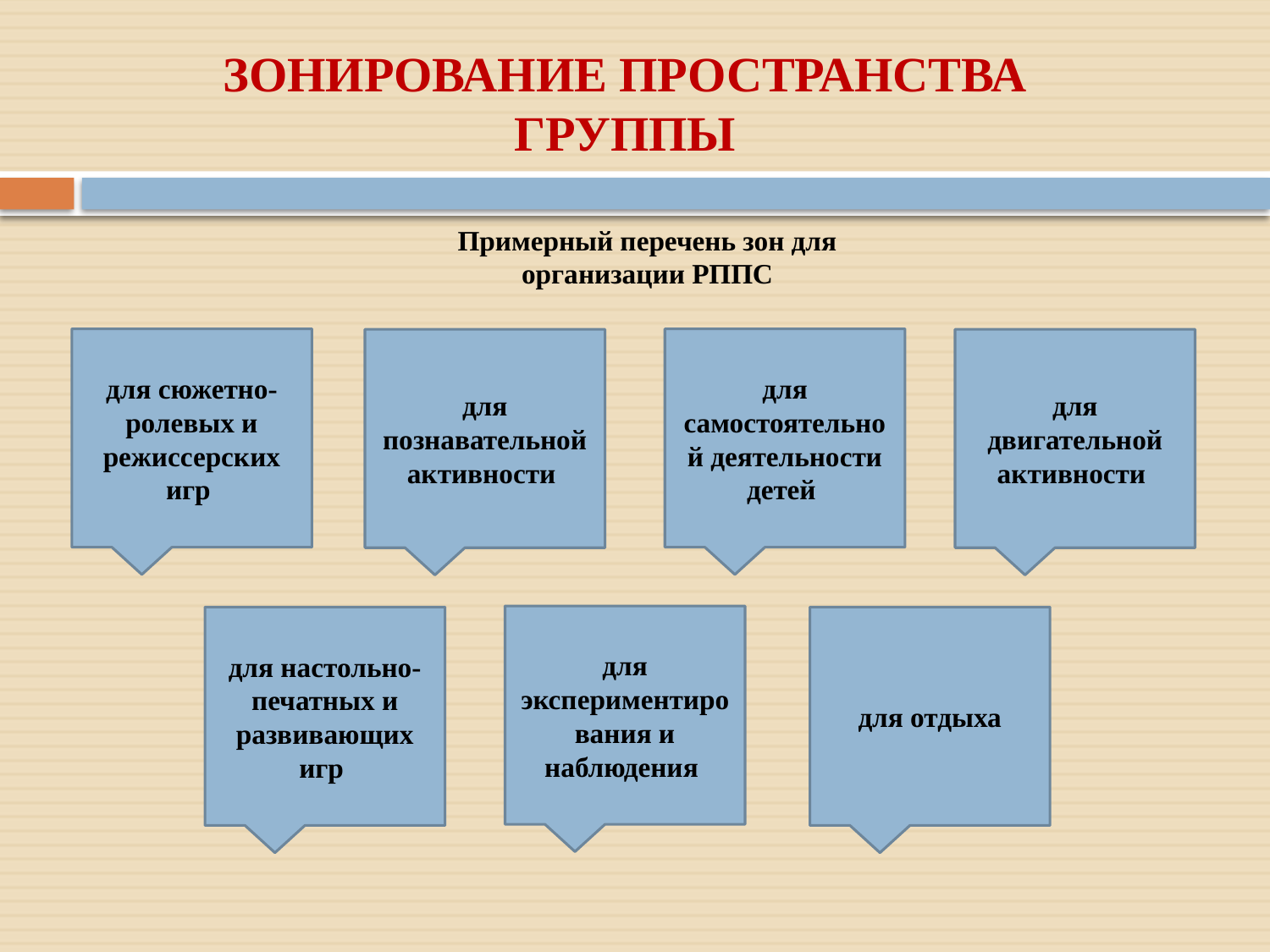

ЗОНИРОВАНИЕ ПРОСТРАНСТВА ГРУППЫ
Примерный перечень зон для организации РППС
для самостоятельной деятельности детей
для сюжетно-ролевых и режиссерских игр
для познавательной активности
для двигательной активности
для экспериментирования и наблюдения
для настольно-печатных и развивающих игр
для отдыха